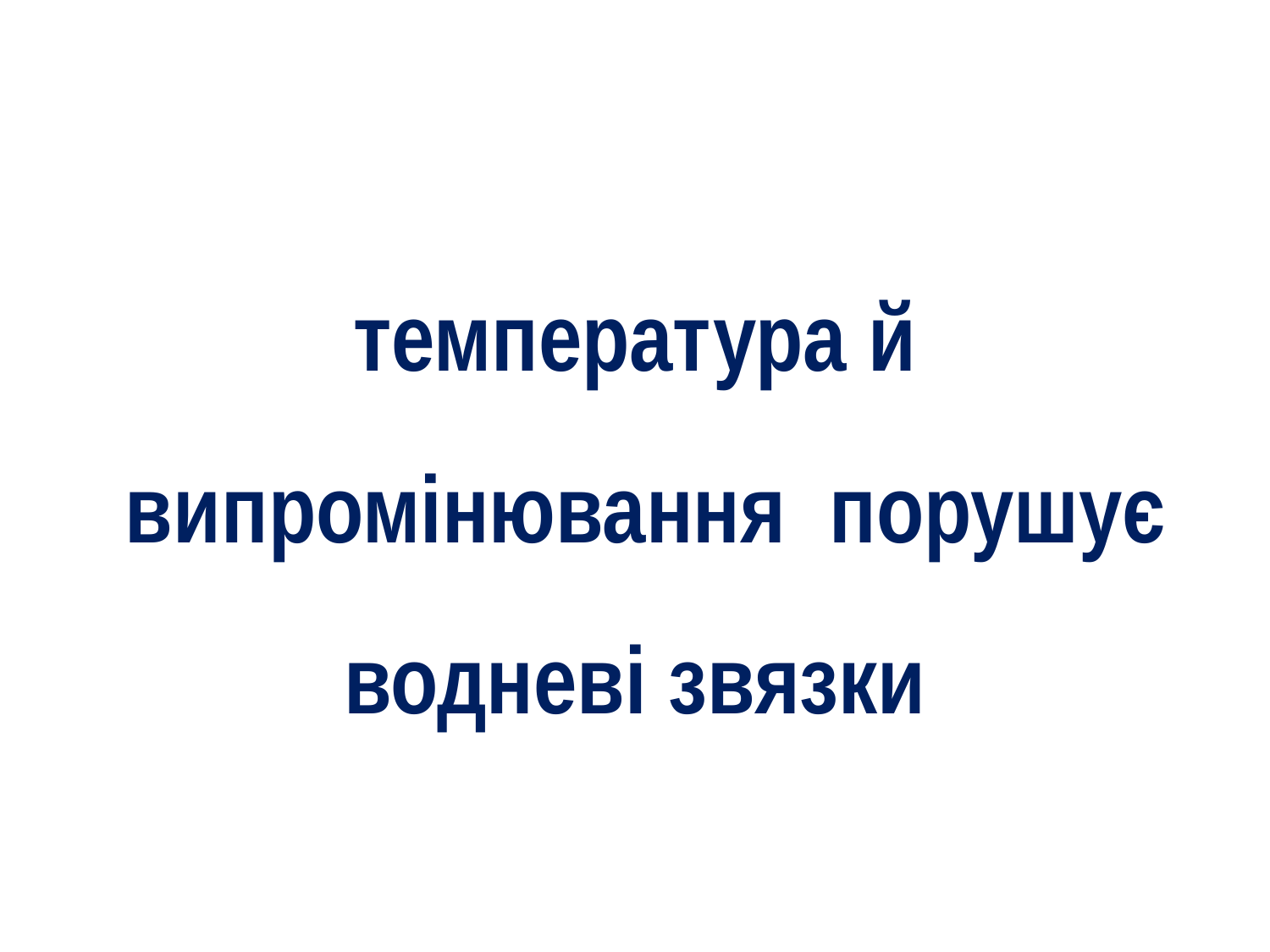

# температура й випромінювання  порушує водневі звязки